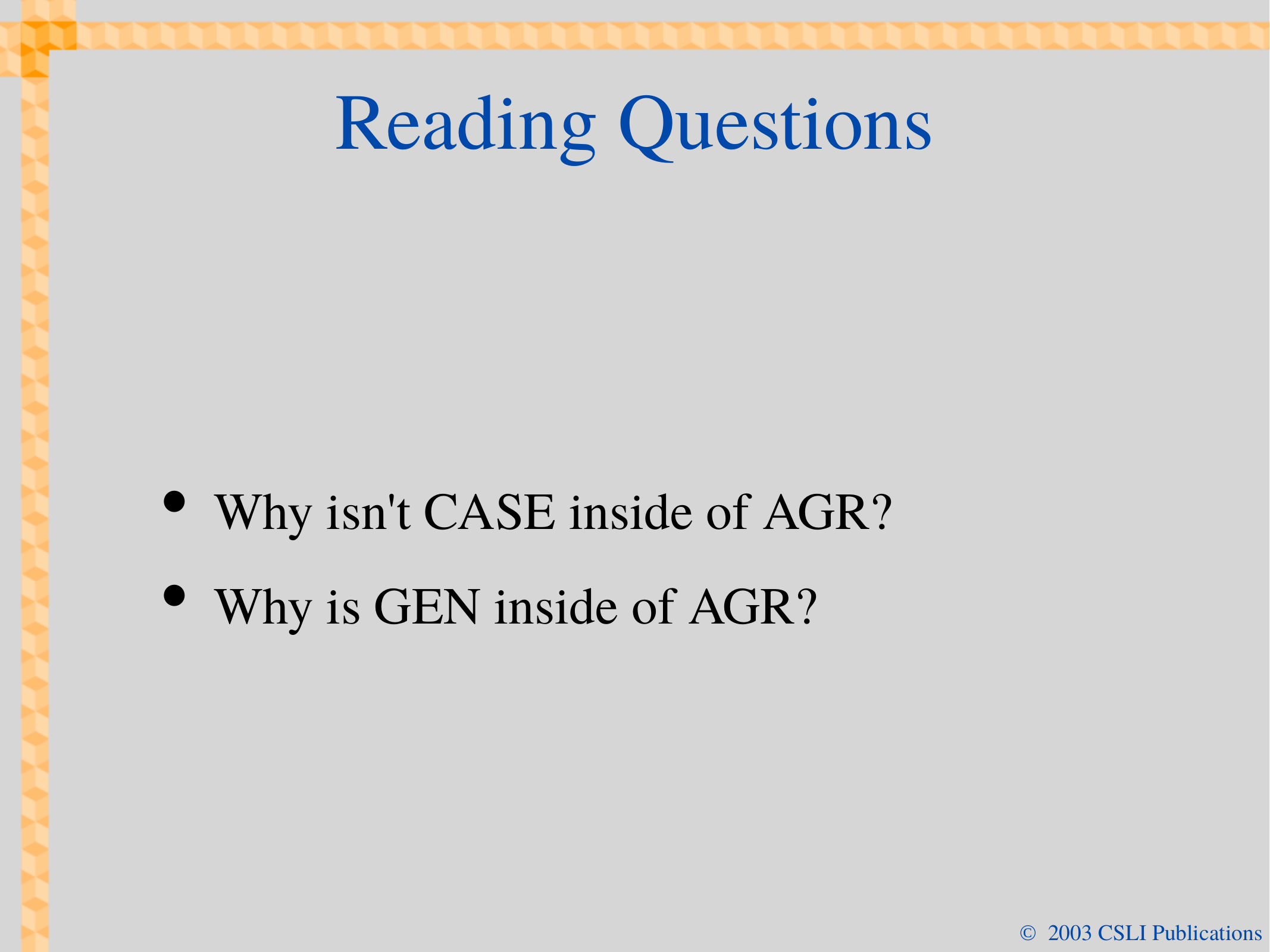

# Reading Questions
Why isn't CASE inside of AGR?
Why is GEN inside of AGR?
39